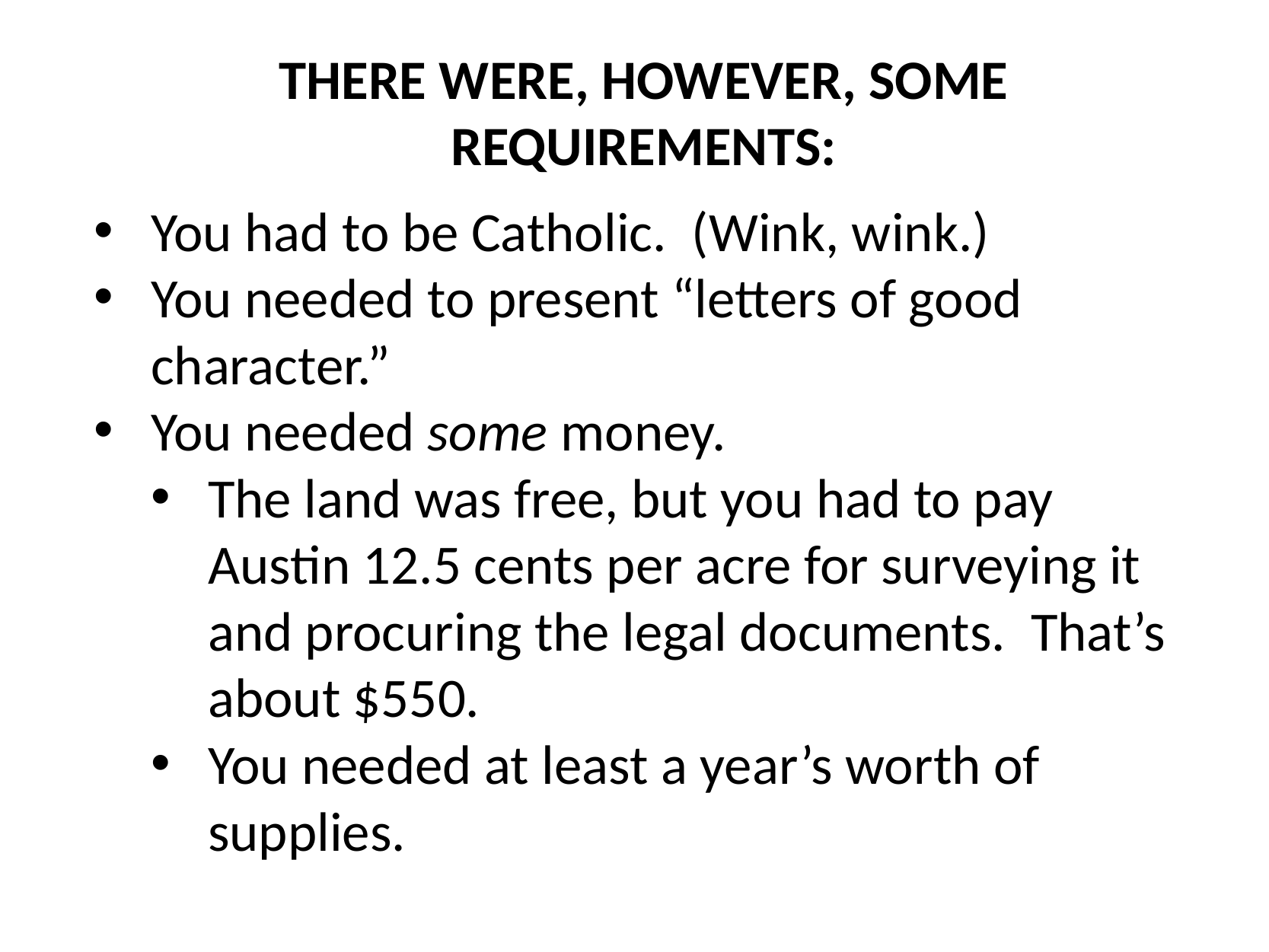

THERE WERE, HOWEVER, SOME REQUIREMENTS:

You had to be Catholic.  (Wink, wink.)
You needed to present “letters of good character.”
You needed some money.
The land was free, but you had to pay Austin 12.5 cents per acre for surveying it and procuring the legal documents.  That’s about $550.
You needed at least a year’s worth of supplies.